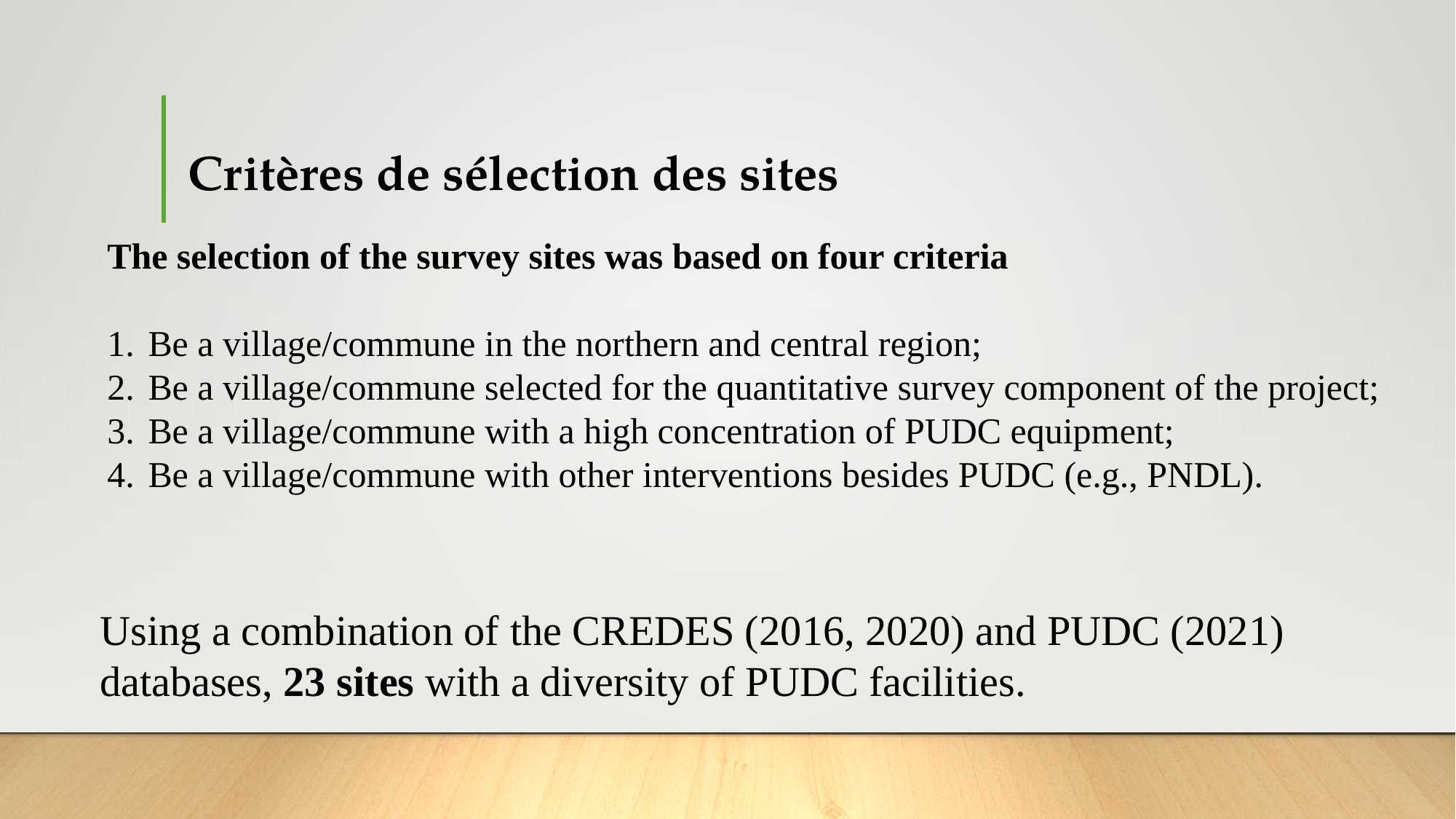

# Critères de sélection des sites

The selection of the survey sites was based on four criteria

Be a village/commune in the northern and central region;
Be a village/commune selected for the quantitative survey component of the project;
Be a village/commune with a high concentration of PUDC equipment;
Be a village/commune with other interventions besides PUDC (e.g., PNDL).
Using a combination of the CREDES (2016, 2020) and PUDC (2021) databases, 23 sites with a diversity of PUDC facilities.